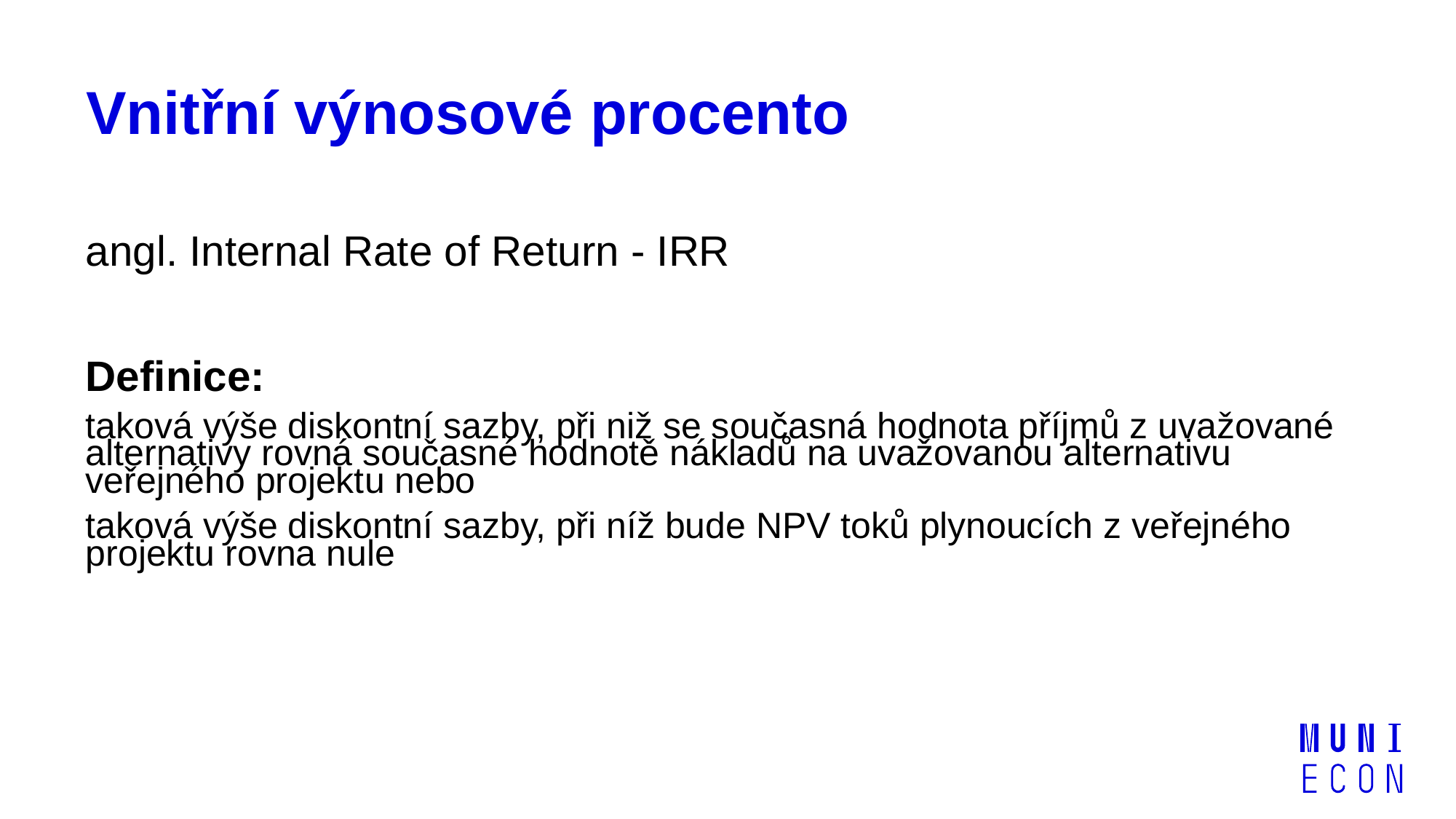

# Vnitřní výnosové procento
angl. Internal Rate of Return - IRR

Definice:
taková výše diskontní sazby, při niž se současná hodnota příjmů z uvažované alternativy rovná současné hodnotě nákladů na uvažovanou alternativu veřejného projektu nebo
taková výše diskontní sazby, při níž bude NPV toků plynoucích z veřejného projektu rovna nule